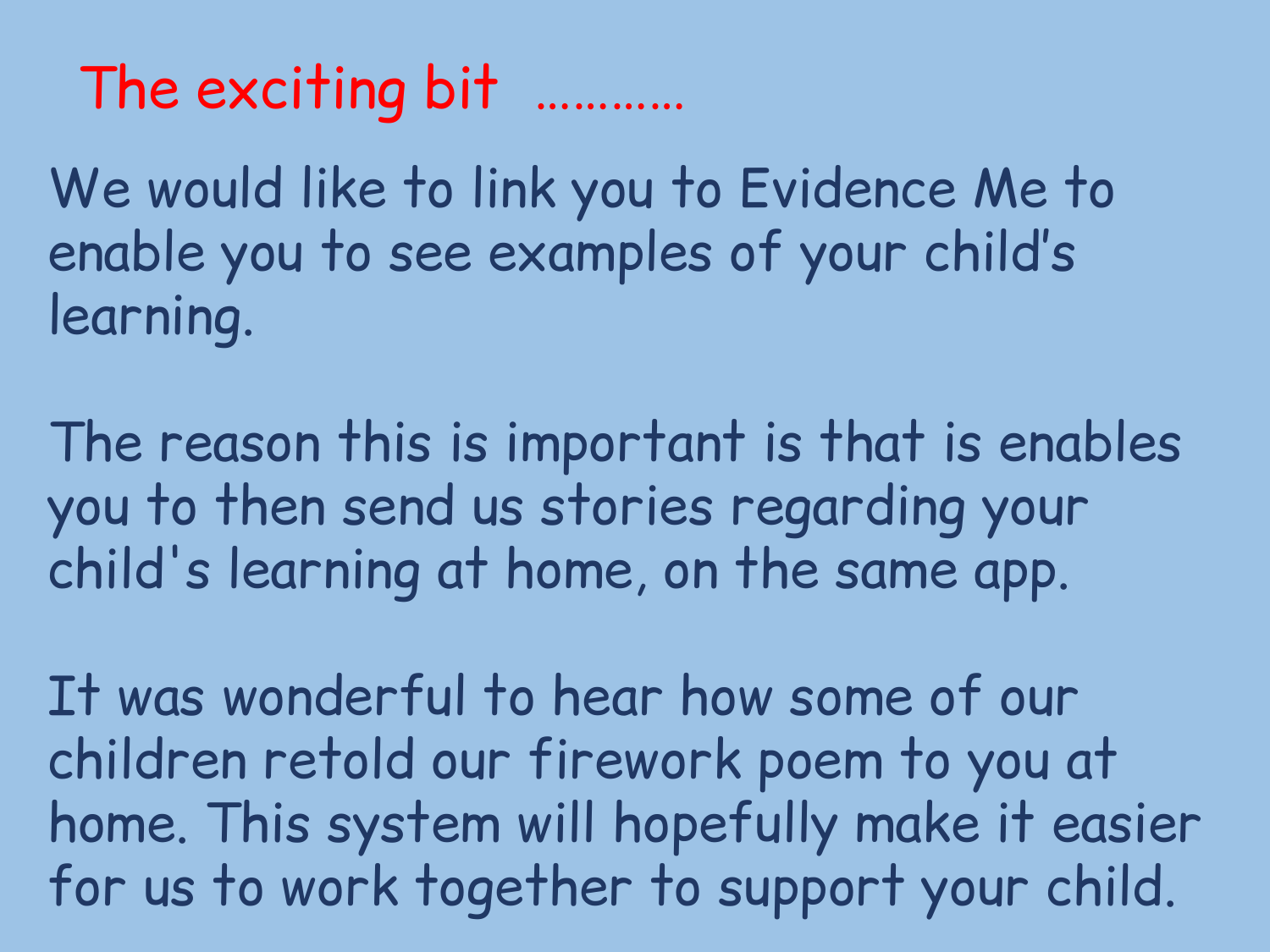

The exciting bit  …………
We would like to link you to Evidence Me to enable you to see examples of your child’s learning.

The reason this is important is that is enables you to then send us stories regarding your child's learning at home, on the same app.

It was wonderful to hear how some of our children retold our firework poem to you at home. This system will hopefully make it easier for us to work together to support your child.